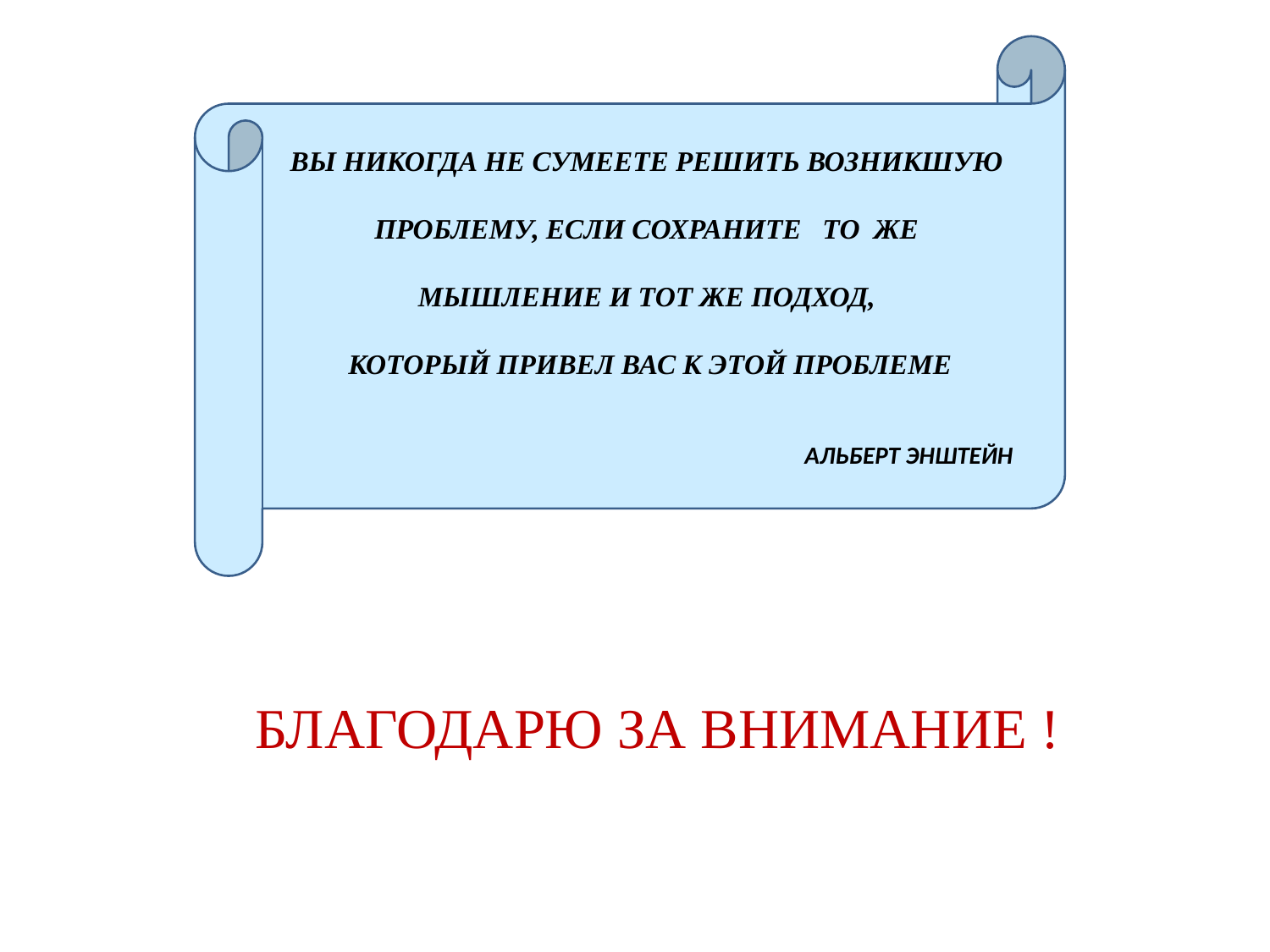

ВЫ НИКОГДА НЕ СУМЕЕТЕ РЕШИТЬ ВОЗНИКШУЮ

 ПРОБЛЕМУ, ЕСЛИ СОХРАНИТЕ   ТО  ЖЕ

МЫШЛЕНИЕ И ТОТ ЖЕ ПОДХОД,

 КОТОРЫЙ ПРИВЕЛ ВАС К ЭТОЙ ПРОБЛЕМЕ

АЛЬБЕРТ ЭНШТЕЙН
БЛАГОДАРЮ ЗА ВНИМАНИЕ !